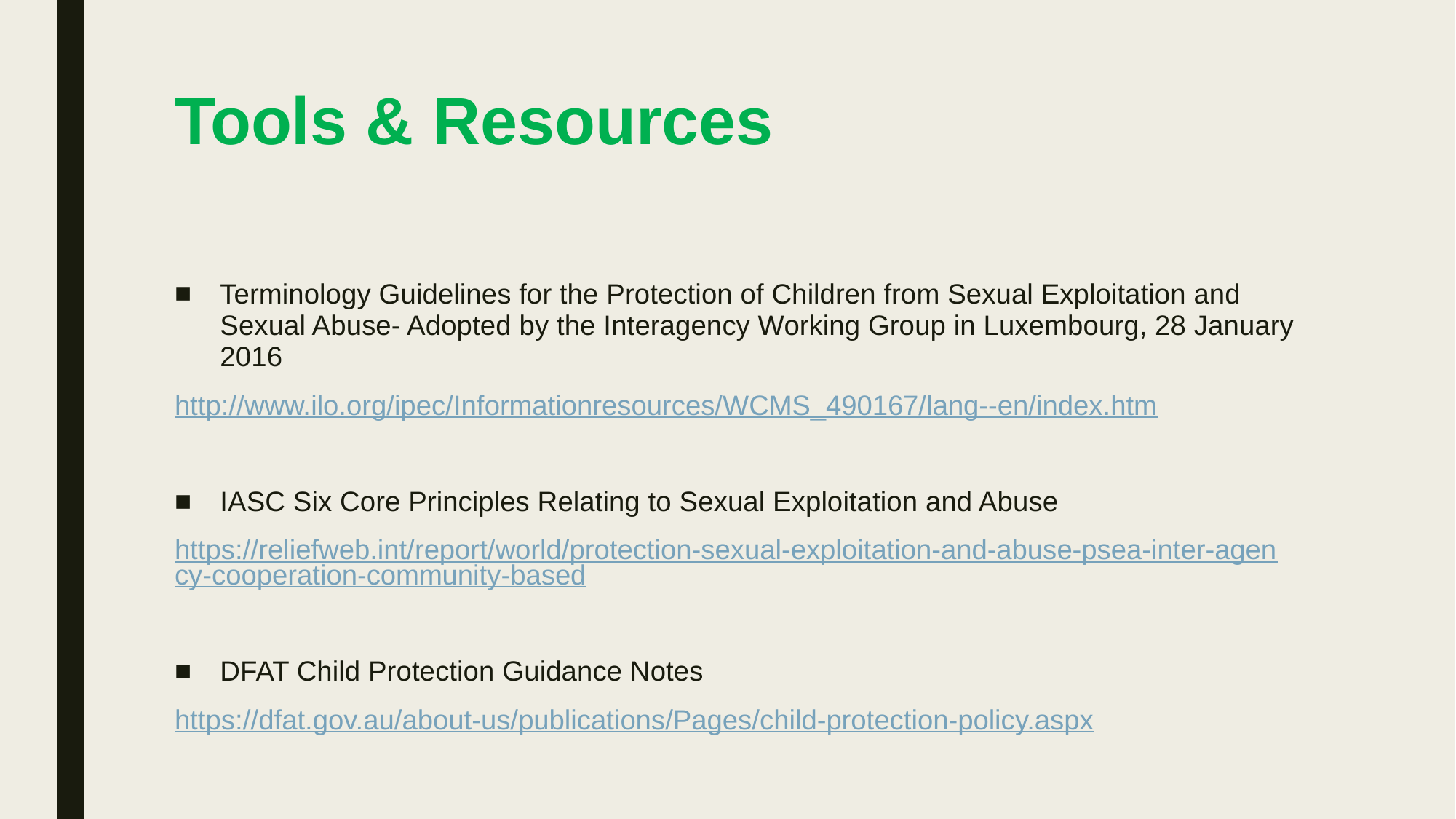

# Tools & Resources
Terminology Guidelines for the Protection of Children from Sexual Exploitation and Sexual Abuse- Adopted by the Interagency Working Group in Luxembourg, 28 January 2016
http://www.ilo.org/ipec/Informationresources/WCMS_490167/lang--en/index.htm

IASC Six Core Principles Relating to Sexual Exploitation and Abuse
https://reliefweb.int/report/world/protection-sexual-exploitation-and-abuse-psea-inter-agency-cooperation-community-based

DFAT Child Protection Guidance Notes
https://dfat.gov.au/about-us/publications/Pages/child-protection-policy.aspx